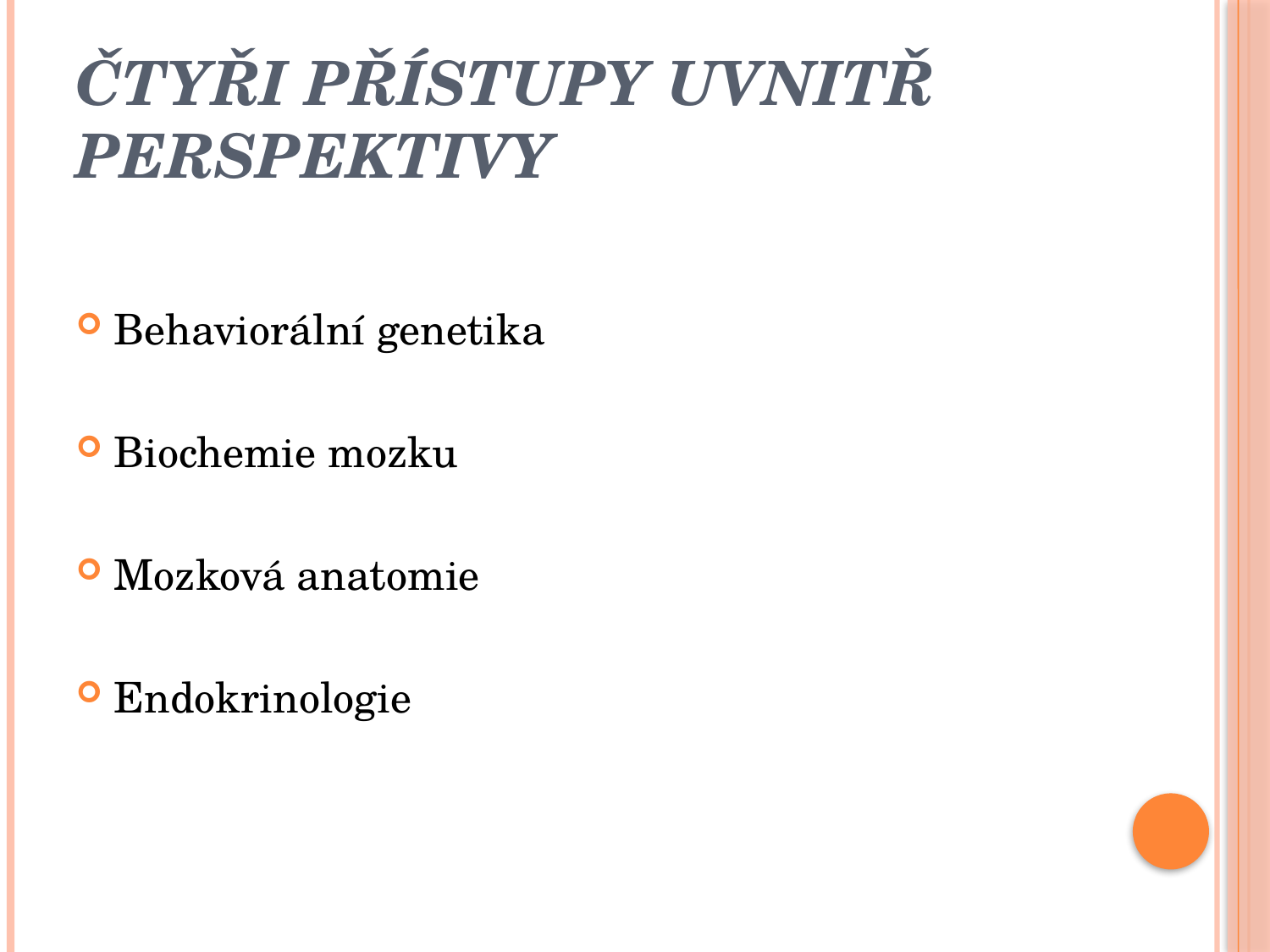

# Čtyři přístupy uvnitř perspektivy
Behaviorální genetika

Biochemie mozku

Mozková anatomie

Endokrinologie